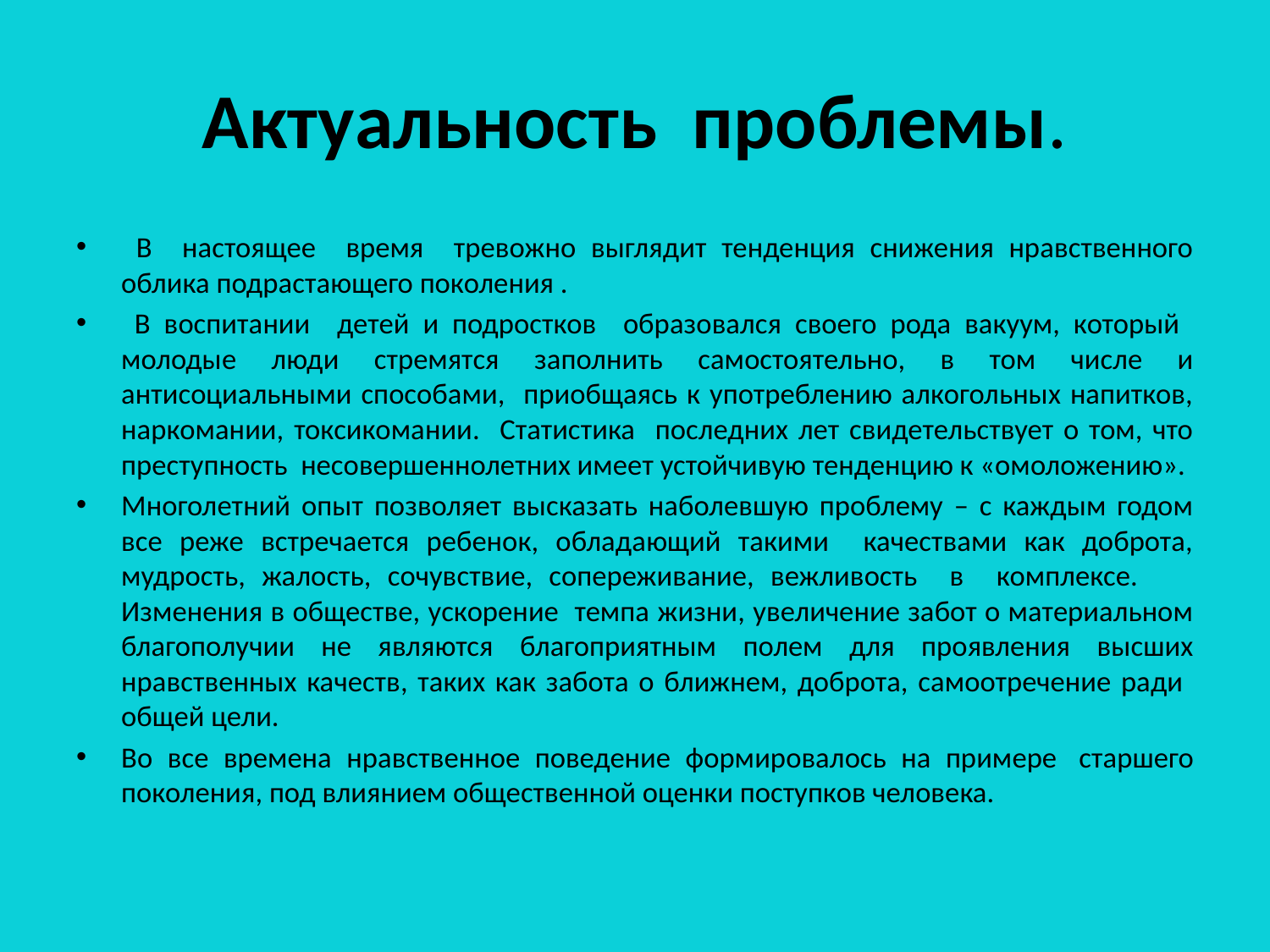

# Актуальность  проблемы.
 В  настоящее  время  тревожно выглядит тенденция снижения нравственного облика подрастающего поколения .
 В воспитании  детей и подростков  образовался своего рода вакуум, который  молодые люди стремятся заполнить самостоятельно, в том числе и антисоциальными способами,  приобщаясь к употреблению алкогольных напитков, наркомании, токсикомании.  Статистика  последних лет свидетельствует о том, что преступность  несовершеннолетних имеет устойчивую тенденцию к «омоложению».
Многолетний опыт позволяет высказать наболевшую проблему – с каждым годом все реже встречается ребенок, обладающий такими  качествами как доброта, мудрость, жалость, сочувствие, сопереживание, вежливость  в  комплексе.     Изменения в обществе, ускорение  темпа жизни, увеличение забот о материальном благополучии не являются благоприятным полем для проявления высших нравственных качеств, таких как забота о ближнем, доброта, самоотречение ради  общей цели.
Во все времена нравственное поведение формировалось на примере  старшего поколения, под влиянием общественной оценки поступков человека.